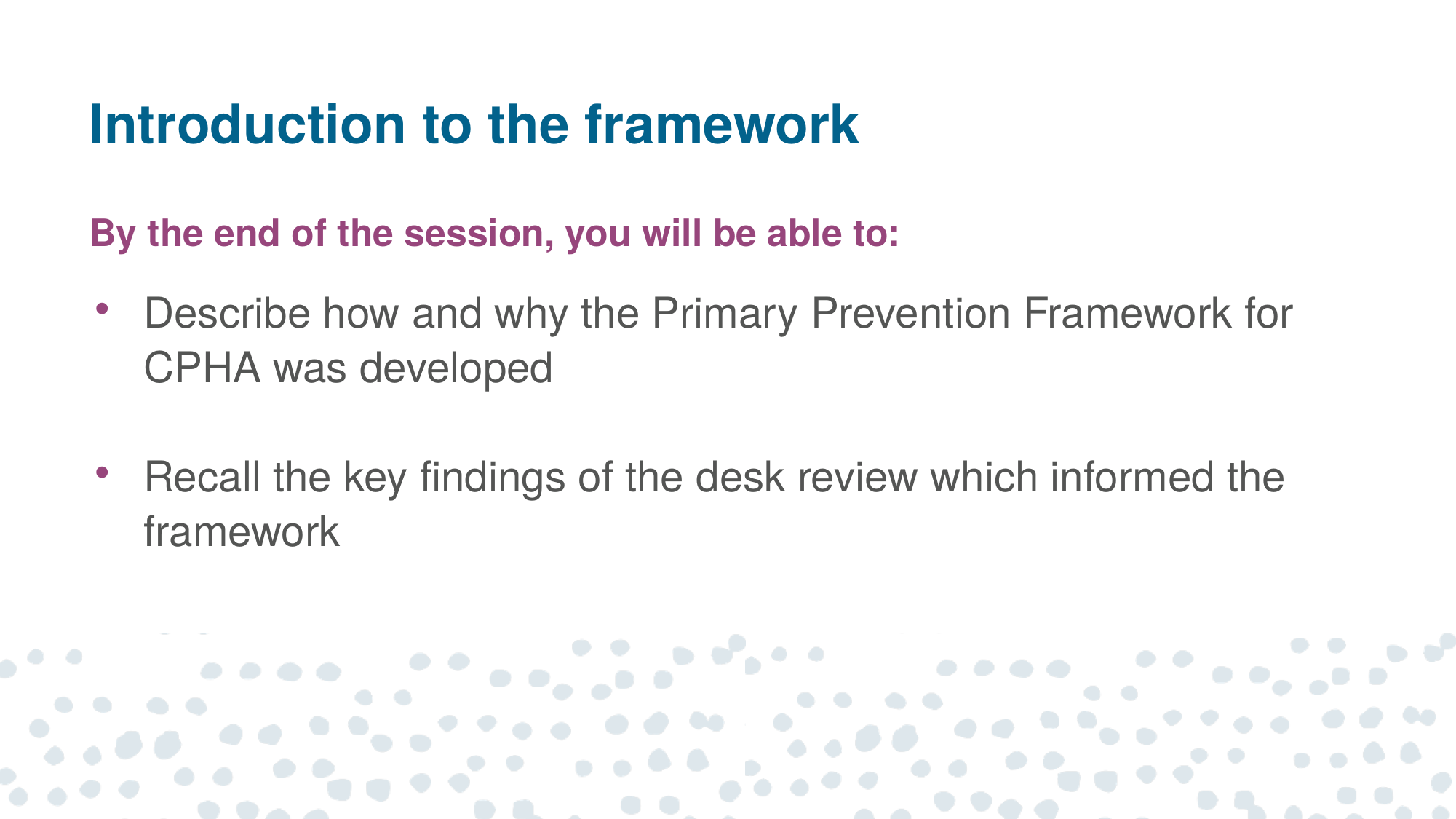

# Introduction to the framework
By the end of the session, you will be able to:
Describe how and why the Primary Prevention Framework for CPHA was developed

Recall the key findings of the desk review which informed the framework